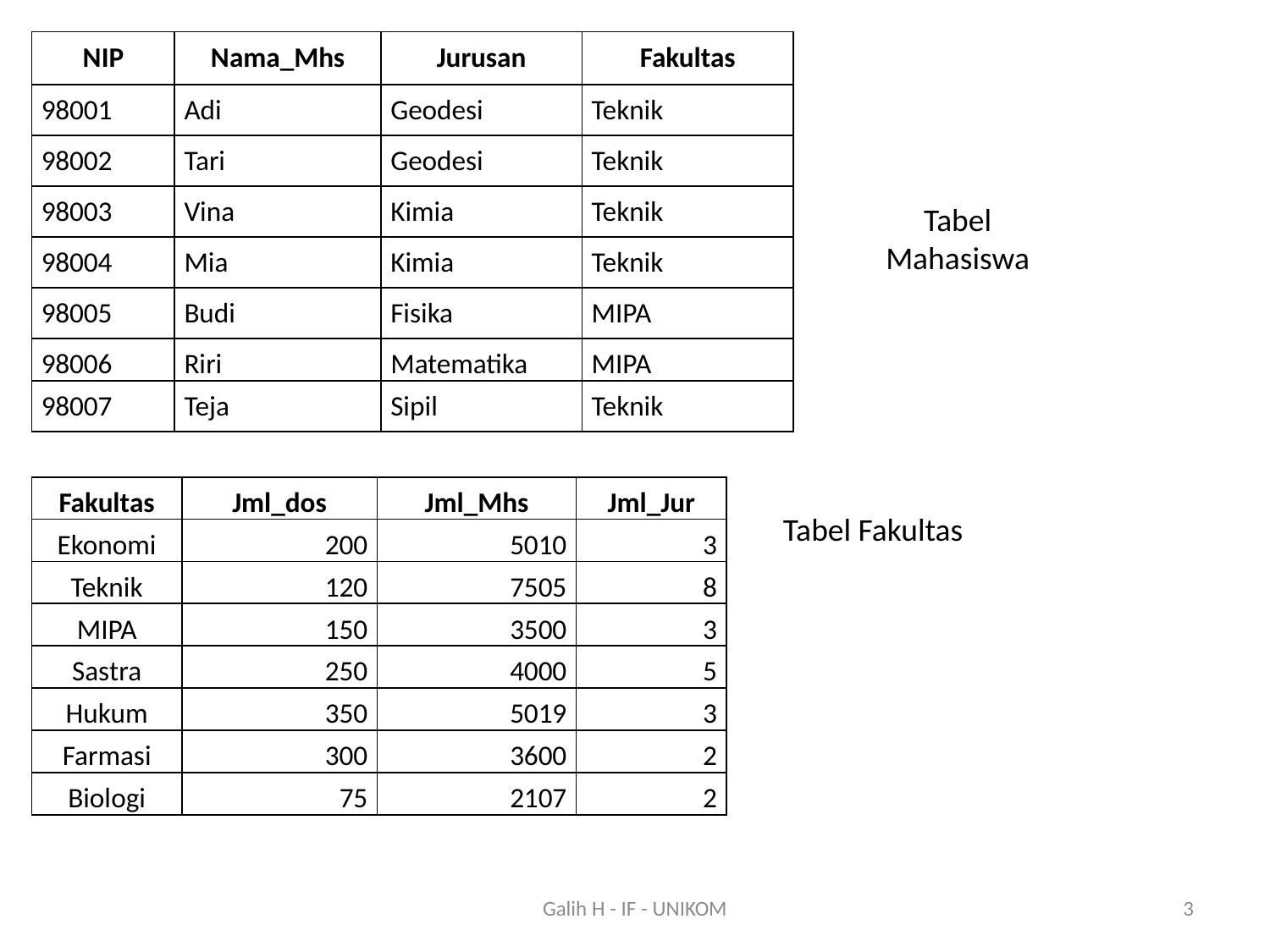

| NIP | Nama\_Mhs | Jurusan | Fakultas |
| --- | --- | --- | --- |
| 98001 | Adi | Geodesi | Teknik |
| 98002 | Tari | Geodesi | Teknik |
| 98003 | Vina | Kimia | Teknik |
| 98004 | Mia | Kimia | Teknik |
| 98005 | Budi | Fisika | MIPA |
| 98006 | Riri | Matematika | MIPA |
| 98007 | Teja | Sipil | Teknik |
#
Tabel Mahasiswa
| Fakultas | Jml\_dos | Jml\_Mhs | Jml\_Jur |
| --- | --- | --- | --- |
| Ekonomi | 200 | 5010 | 3 |
| Teknik | 120 | 7505 | 8 |
| MIPA | 150 | 3500 | 3 |
| Sastra | 250 | 4000 | 5 |
| Hukum | 350 | 5019 | 3 |
| Farmasi | 300 | 3600 | 2 |
| Biologi | 75 | 2107 | 2 |
Tabel Fakultas
Galih H - IF - UNIKOM
3